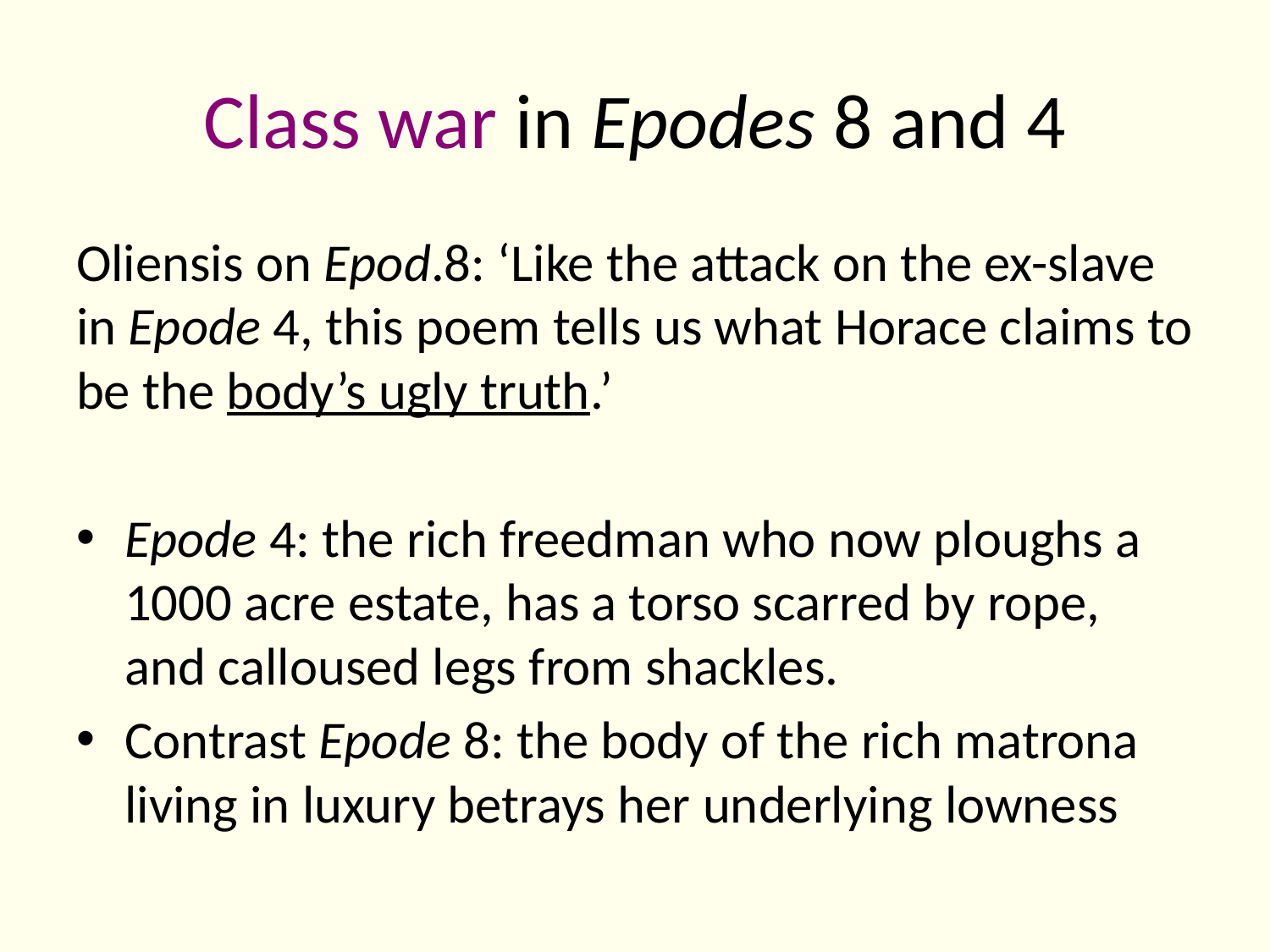

# Class war in Epodes 8 and 4
Oliensis on Epod.8: ‘Like the attack on the ex-slave in Epode 4, this poem tells us what Horace claims to be the body’s ugly truth.’

Epode 4: the rich freedman who now ploughs a 1000 acre estate, has a torso scarred by rope, and calloused legs from shackles.
Contrast Epode 8: the body of the rich matrona living in luxury betrays her underlying lowness